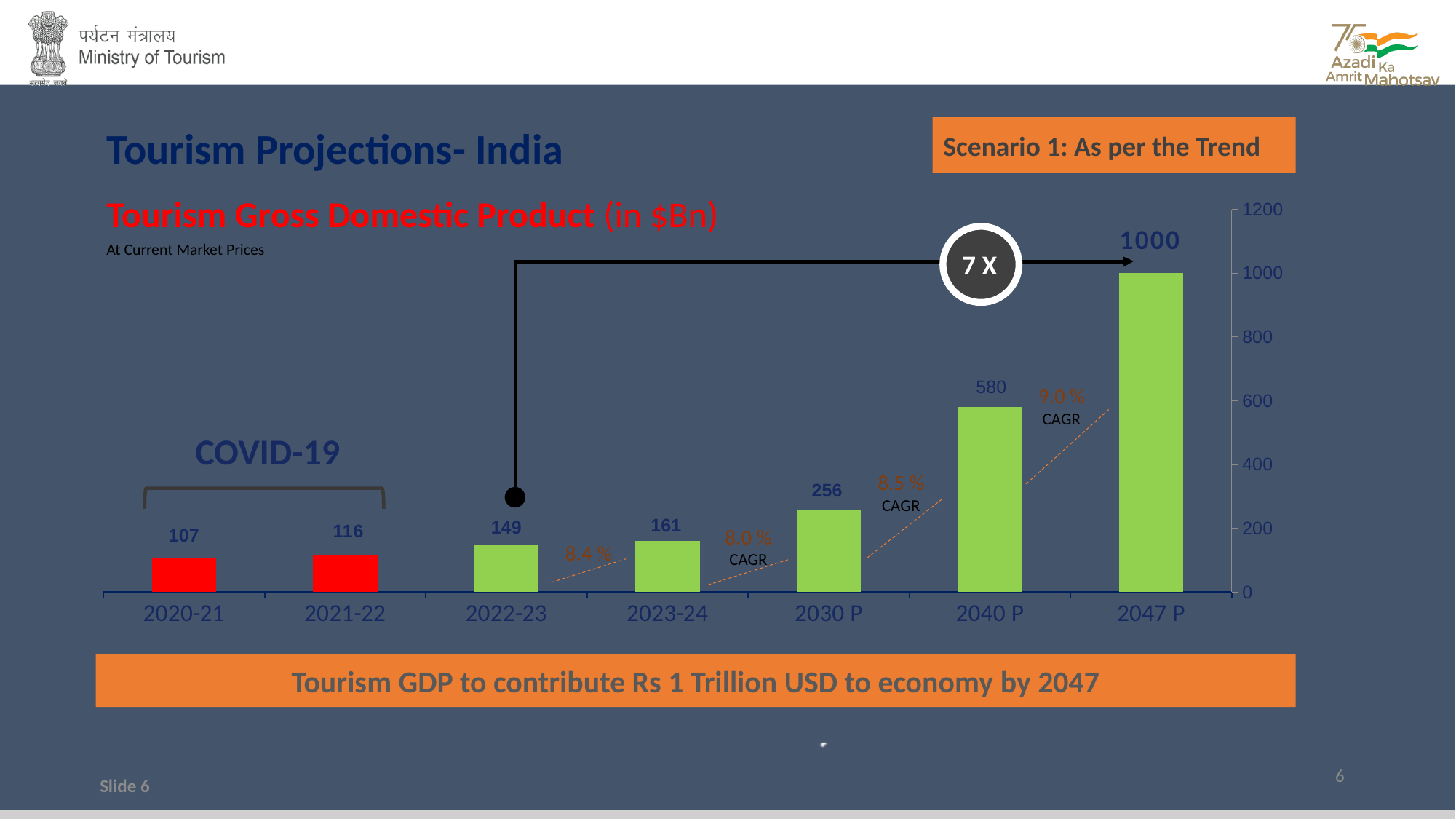

Tourism Projections- India
Scenario 1: As per the Trend

[unsupported chart]

Tourism Gross Domestic Product (in $Bn)
1 0 0 0

At Current Market Prices
7 X
9.0 %
CAGR

COVID-19
8.5 %
CAGR

8.0 %
CAGR
8.4 %
Tourism GDP to contribute Rs 1 Trillion USD to economy by 2047
6